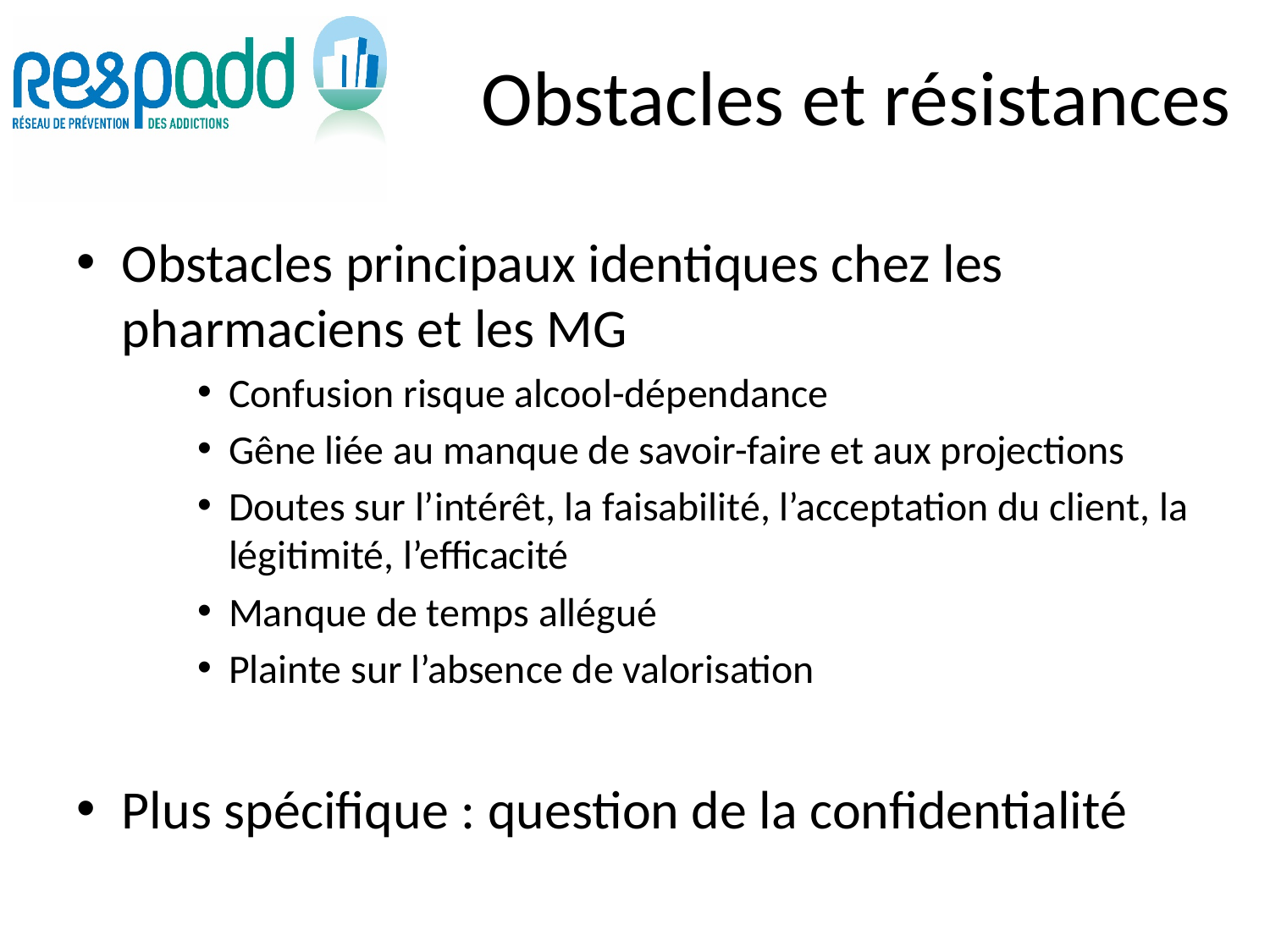

# Obstacles et résistances
Obstacles principaux identiques chez les pharmaciens et les MG
Confusion risque alcool-dépendance
Gêne liée au manque de savoir-faire et aux projections
Doutes sur l’intérêt, la faisabilité, l’acceptation du client, la légitimité, l’efficacité
Manque de temps allégué
Plainte sur l’absence de valorisation

Plus spécifique : question de la confidentialité